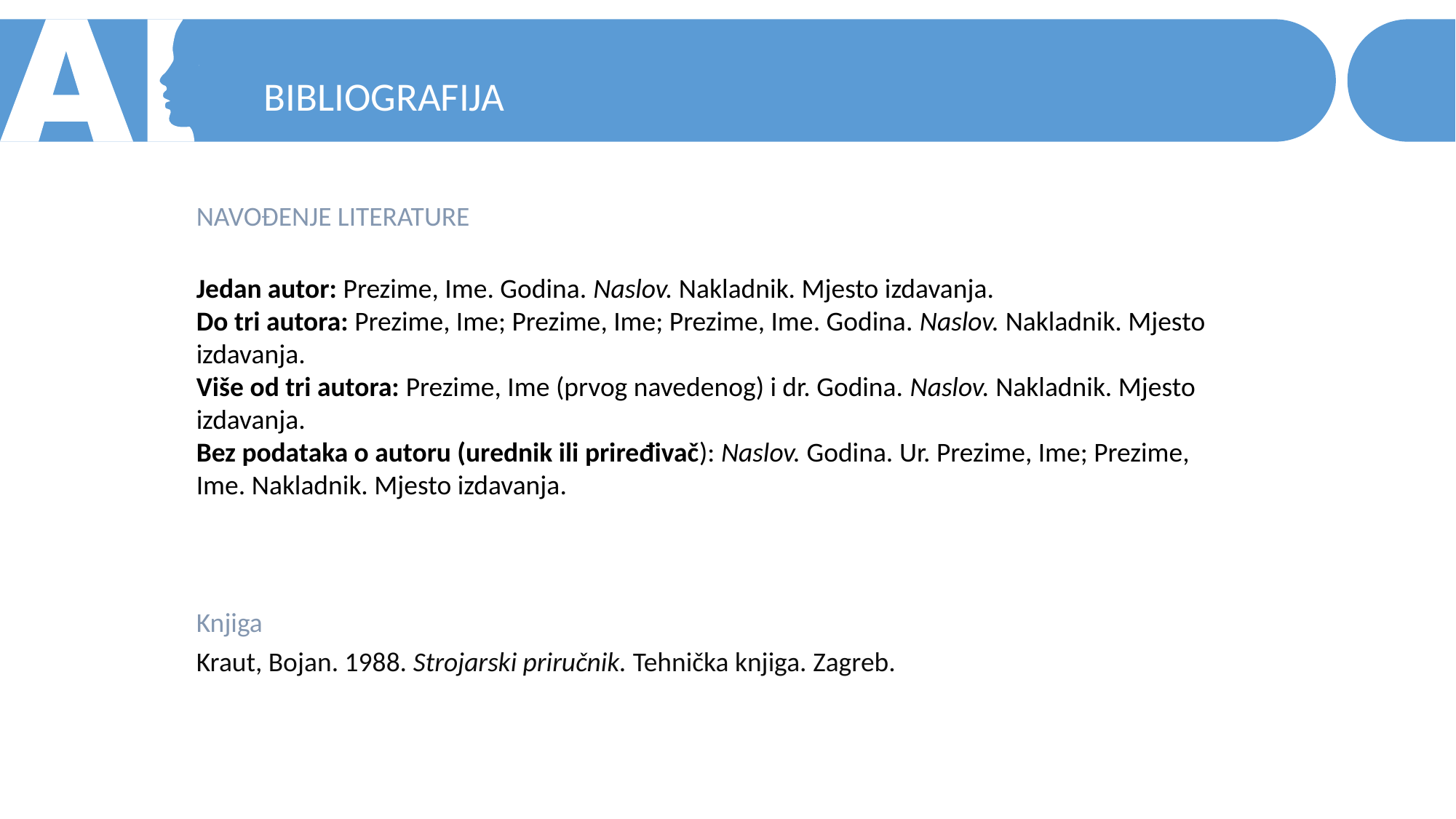

BIBLIOGRAFIJA
NAVOĐENJE LITERATURE

Jedan autor: Prezime, Ime. Godina. Naslov. Nakladnik. Mjesto izdavanja.
Do tri autora: Prezime, Ime; Prezime, Ime; Prezime, Ime. Godina. Naslov. Nakladnik. Mjesto izdavanja.
Više od tri autora: Prezime, Ime (prvog navedenog) i dr. Godina. Naslov. Nakladnik. Mjesto izdavanja.
Bez podataka o autoru (urednik ili priređivač): Naslov. Godina. Ur. Prezime, Ime; Prezime, Ime. Nakladnik. Mjesto izdavanja.

Knjiga
Kraut, Bojan. 1988. Strojarski priručnik. Tehnička knjiga. Zagreb.